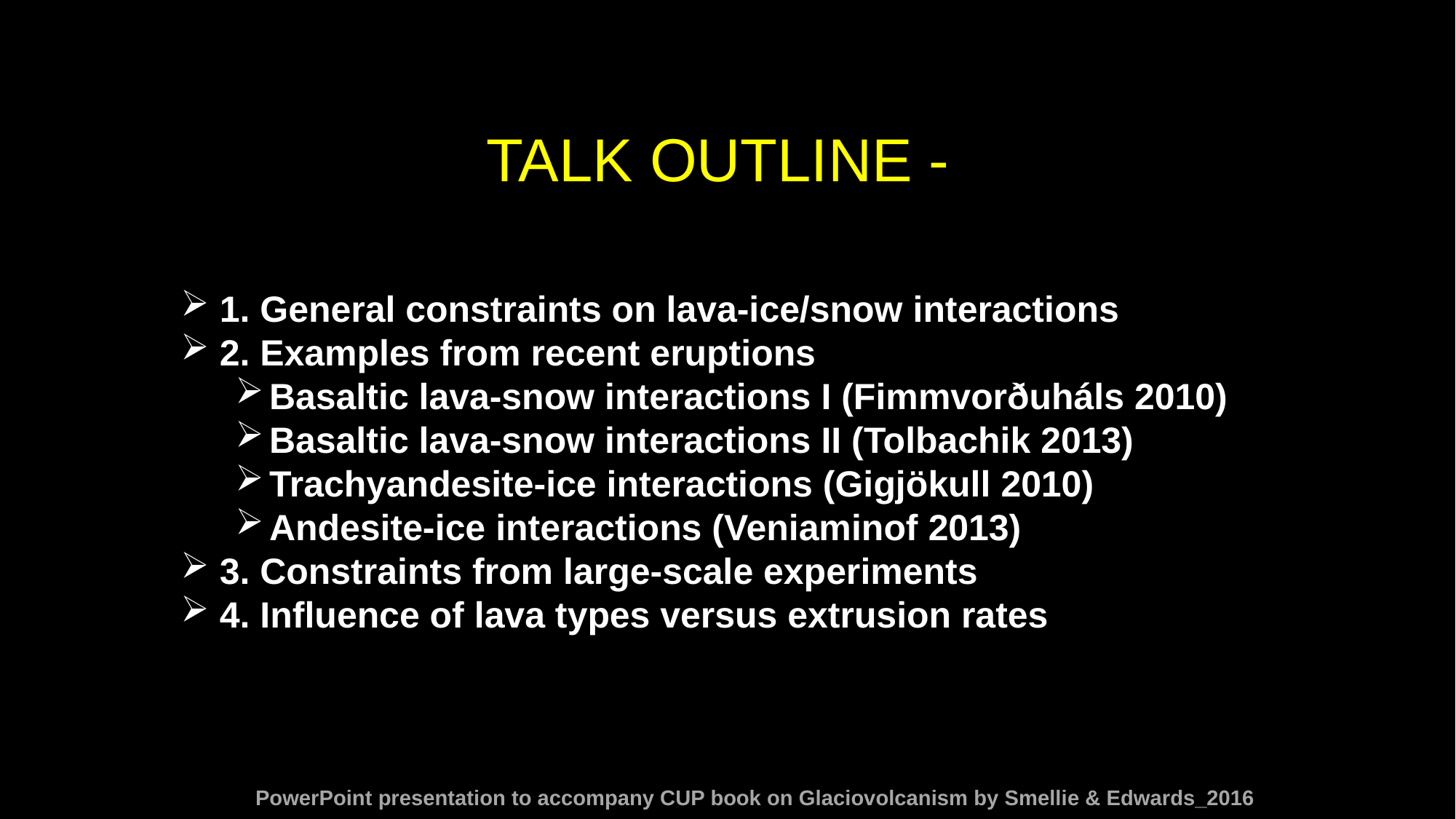

TALK OUTLINE -
 1. General constraints on lava-ice/snow interactions
 2. Examples from recent eruptions
Basaltic lava-snow interactions I (Fimmvorðuháls 2010)
Basaltic lava-snow interactions II (Tolbachik 2013)
Trachyandesite-ice interactions (Gigjökull 2010)
Andesite-ice interactions (Veniaminof 2013)
 3. Constraints from large-scale experiments
 4. Influence of lava types versus extrusion rates